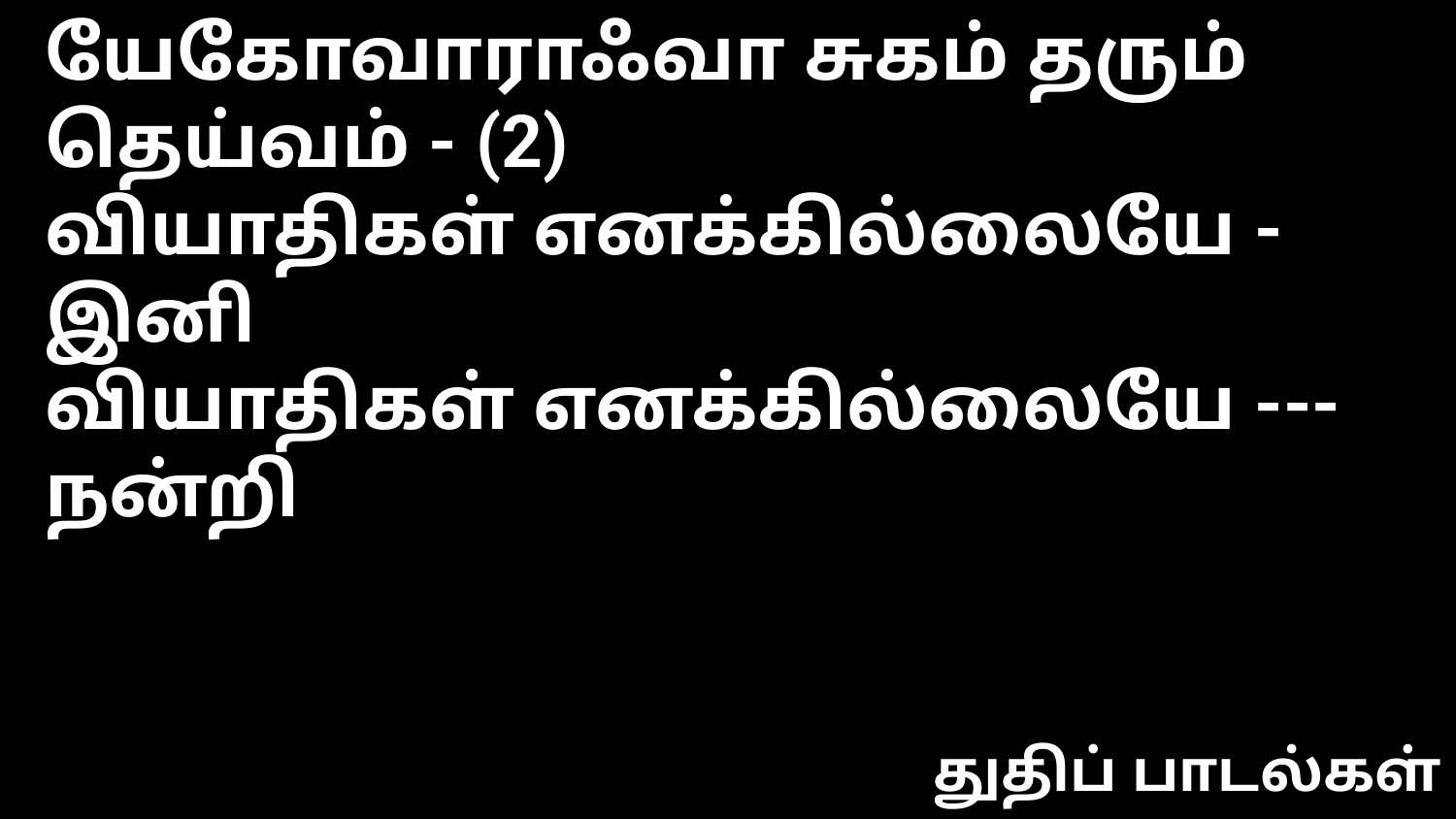

யேகோவாராஃவா சுகம் தரும் தெய்வம் - (2)
வியாதிகள் எனக்கில்லையே - இனி
வியாதிகள் எனக்கில்லையே --- நன்றி

துதிப் பாடல்கள்